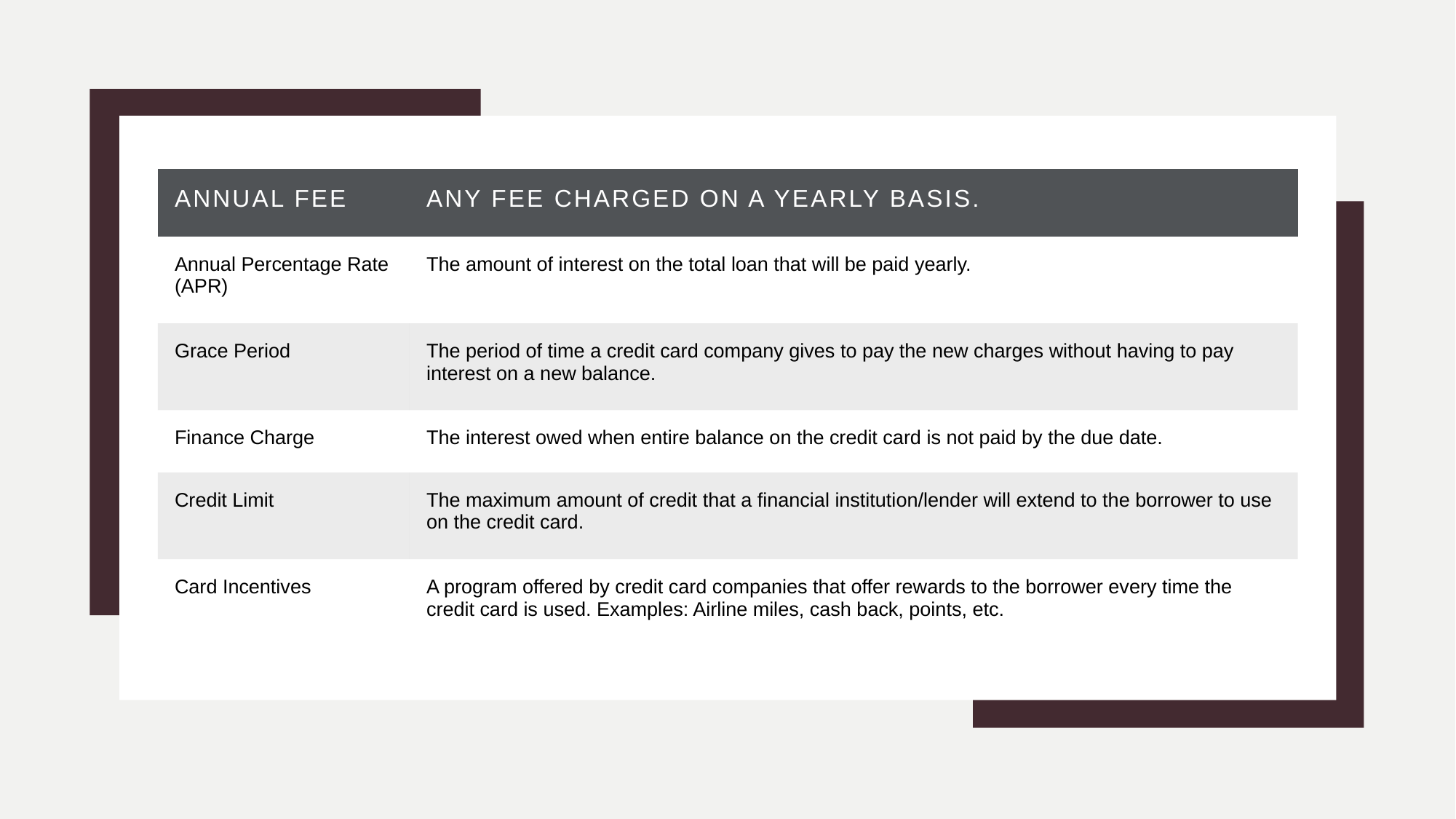

| Annual Fee | Any fee charged on a yearly basis. |
| --- | --- |
| Annual Percentage Rate (APR) | The amount of interest on the total loan that will be paid yearly. |
| Grace Period | The period of time a credit card company gives to pay the new charges without having to pay interest on a new balance. |
| Finance Charge | The interest owed when entire balance on the credit card is not paid by the due date. |
| Credit Limit | The maximum amount of credit that a financial institution/lender will extend to the borrower to use on the credit card. |
| Card Incentives | A program offered by credit card companies that offer rewards to the borrower every time the credit card is used. Examples: Airline miles, cash back, points, etc. |